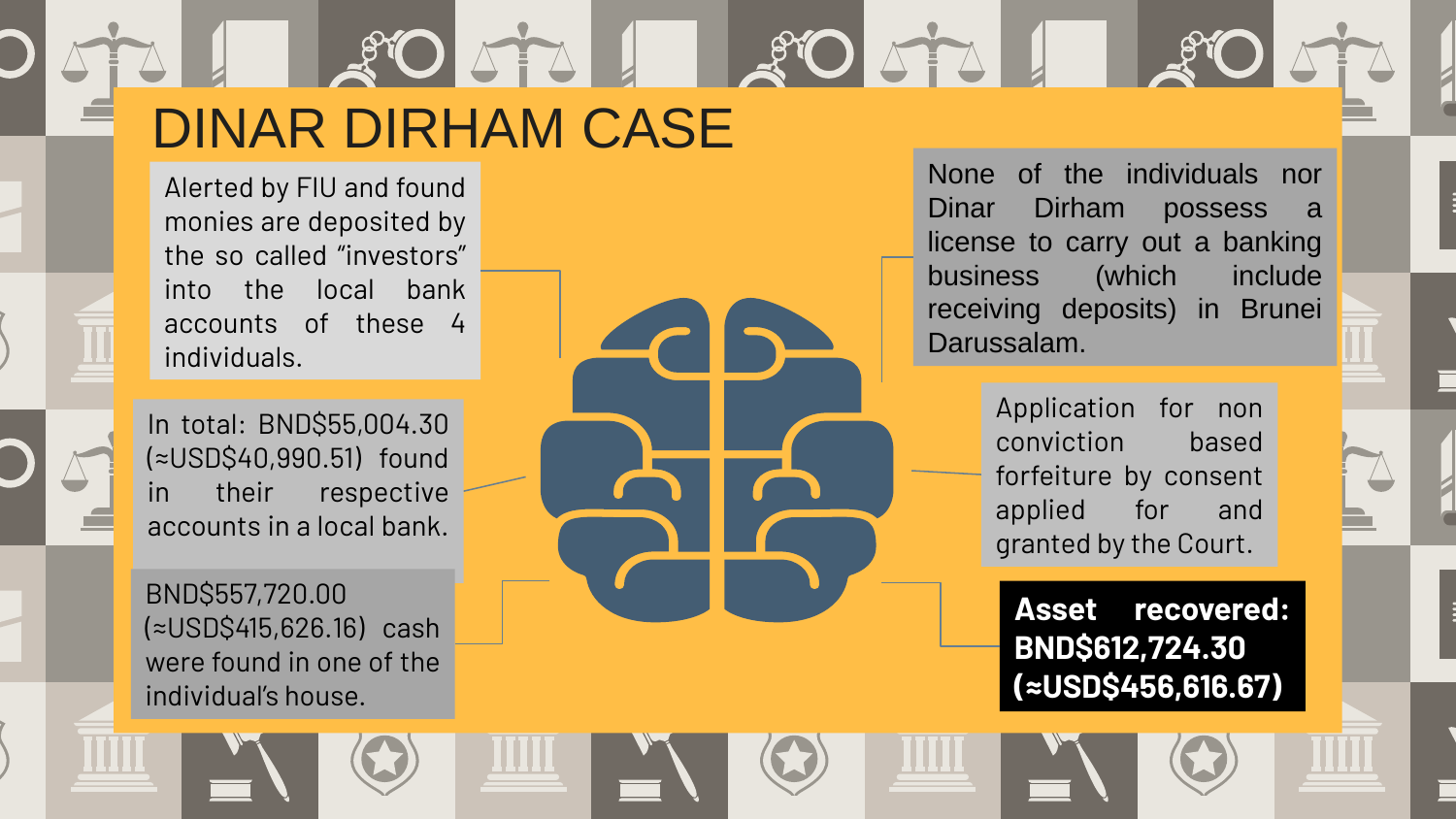

# DINAR DIRHAM CASE
None of the individuals nor Dinar Dirham possess a license to carry out a banking business (which include receiving deposits) in Brunei Darussalam.
Alerted by FIU and found monies are deposited by the so called “investors” into the local bank accounts of these 4 individuals.

Application for non conviction based forfeiture by consent applied for and granted by the Court.
In total: BND$55,004.30 (≈USD$40,990.51) found in their respective accounts in a local bank.
BND$557,720.00 (≈USD$415,626.16) cash were found in one of the individual’s house.
Asset recovered: BND$612,724.30 (≈USD$456,616.67)